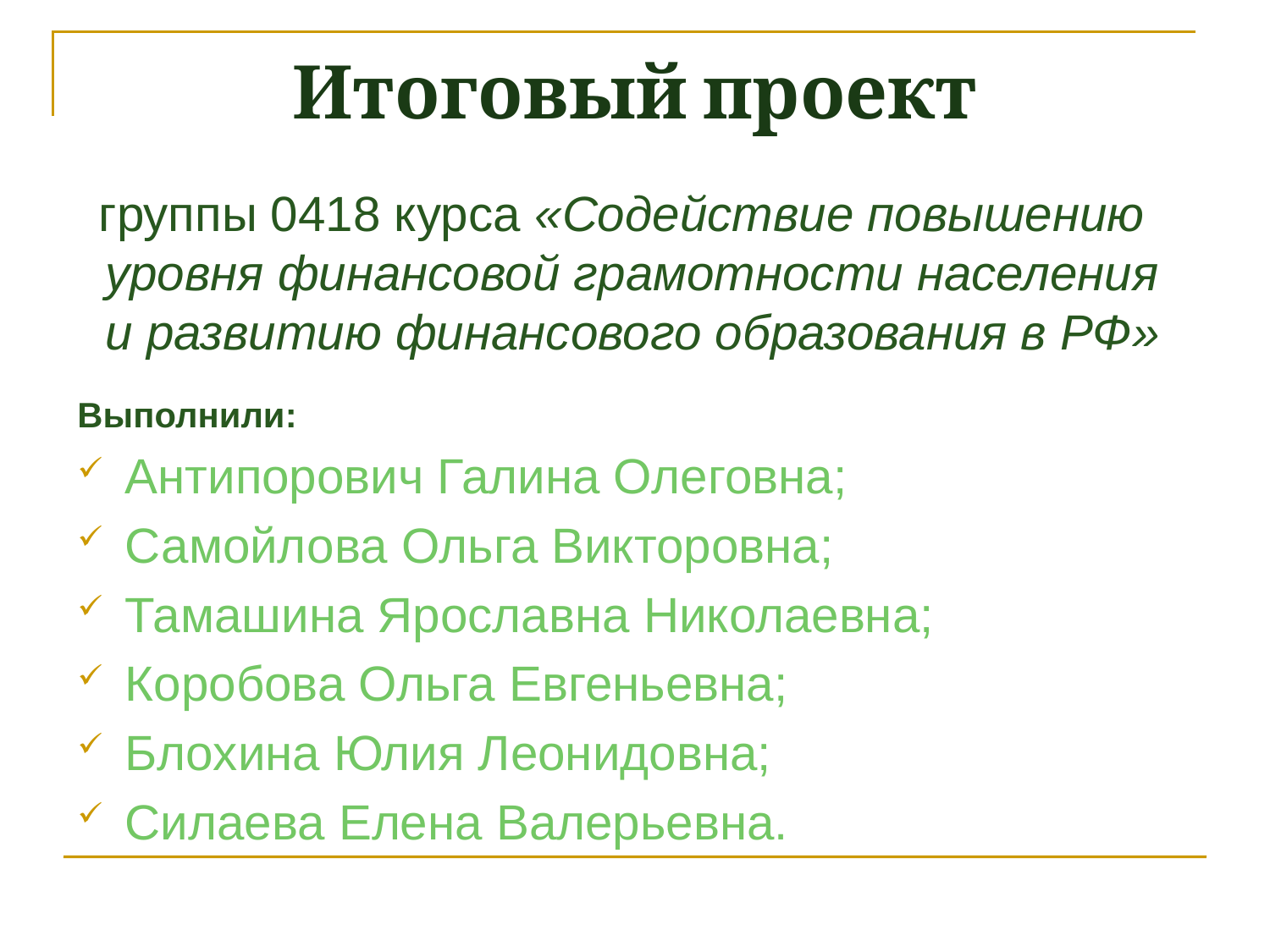

# Итоговый проект
   группы 0418 курса «Содействие повышению уровня финансовой грамотности населения и развитию финансового образования в РФ»
Выполнили:
Антипорович Галина Олеговна;
Самойлова Ольга Викторовна;
Тамашина Ярославна Николаевна;
Коробова Ольга Евгеньевна;
Блохина Юлия Леонидовна;
Силаева Елена Валерьевна.